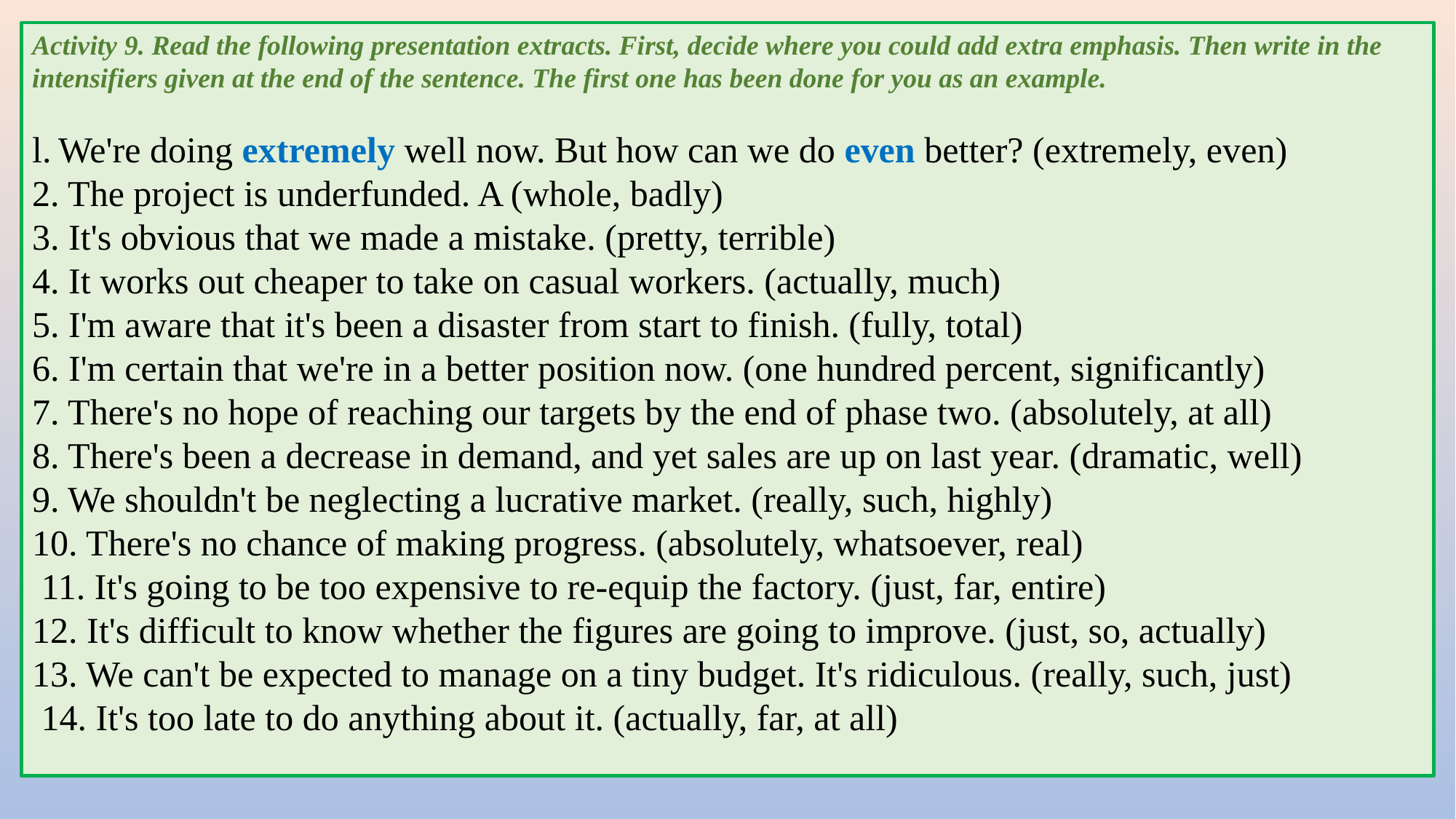

Activity 9. Read the following presentation extracts. First, decide where you could add extra emphasis. Then write in the intensifiers given at the end of the sentence. The first one has been done for you as an example.

l. We're doing extremely well now. But how can we do even better? (extremely, even)
2. The project is underfunded. A (whole, badly)
3. It's obvious that we made a mistake. (pretty, terrible)
4. It works out cheaper to take on casual workers. (actually, much)
5. I'm aware that it's been a disaster from start to finish. (fully, total)
6. I'm certain that we're in a better position now. (one hundred percent, significantly)
7. There's no hope of reaching our targets by the end of phase two. (absolutely, at all)
8. There's been a decrease in demand, and yet sales are up on last year. (dramatic, well)
9. We shouldn't be neglecting a lucrative market. (really, such, highly)
10. There's no chance of making progress. (absolutely, whatsoever, real)
 11. It's going to be too expensive to re-equip the factory. (just, far, entire)
12. It's difficult to know whether the figures are going to improve. (just, so, actually)
13. We can't be expected to manage on a tiny budget. It's ridiculous. (really, such, just)
 14. It's too late to do anything about it. (actually, far, at all)